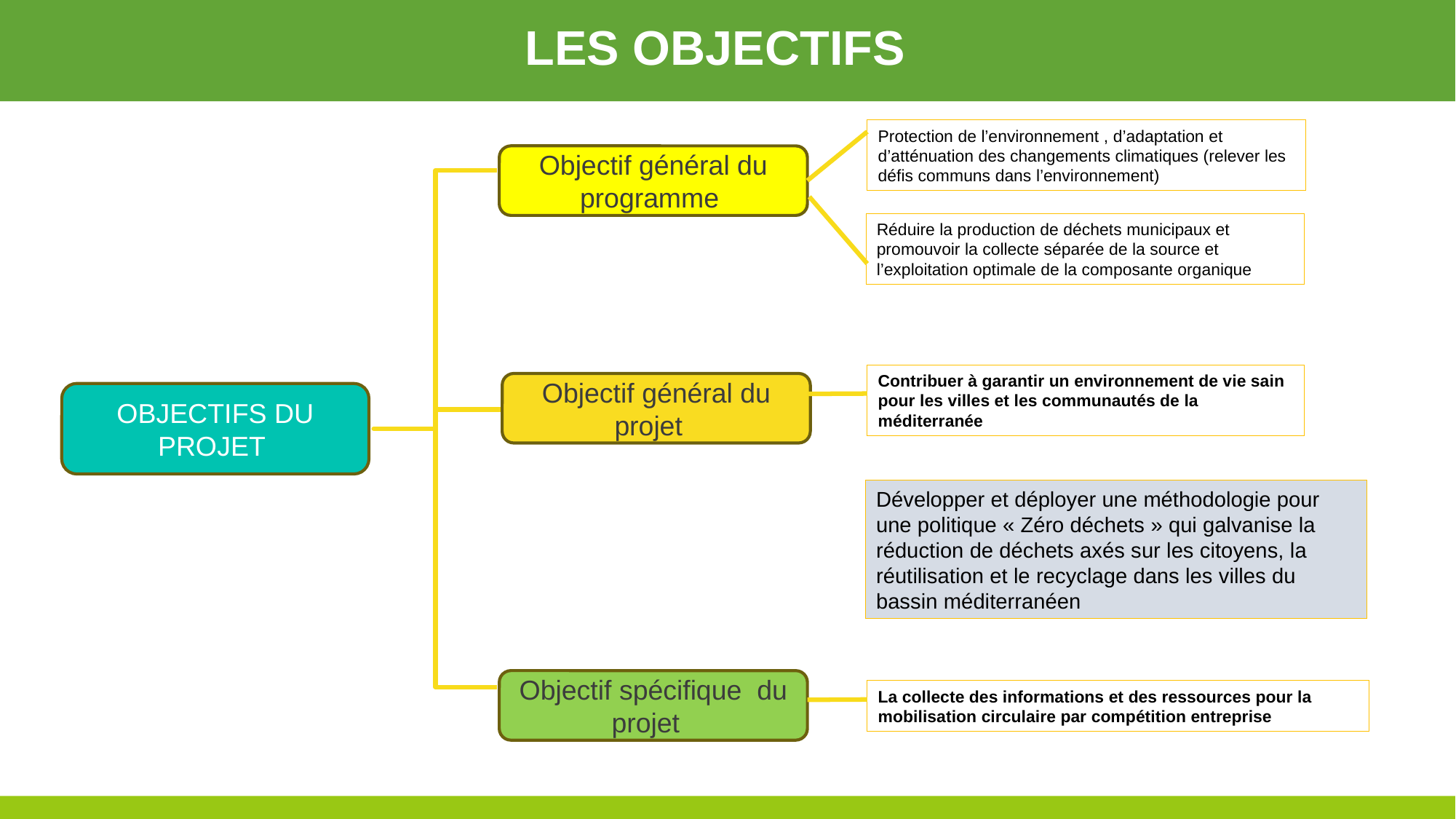

# LES OBJECTIFS
Protection de l’environnement , d’adaptation et d’atténuation des changements climatiques (relever les défis communs dans l’environnement)
Objectif général du programme

Réduire la production de déchets municipaux et promouvoir la collecte séparée de la source et l’exploitation optimale de la composante organique
Contribuer à garantir un environnement de vie sain pour les villes et les communautés de la méditerranée
Objectif général du projet
OBJECTIFS DU PROJET
Développer et déployer une méthodologie pour une politique « Zéro déchets » qui galvanise la réduction de déchets axés sur les citoyens, la réutilisation et le recyclage dans les villes du bassin méditerranéen
Objectif spécifique  du projet
La collecte des informations et des ressources pour la mobilisation circulaire par compétition entreprise